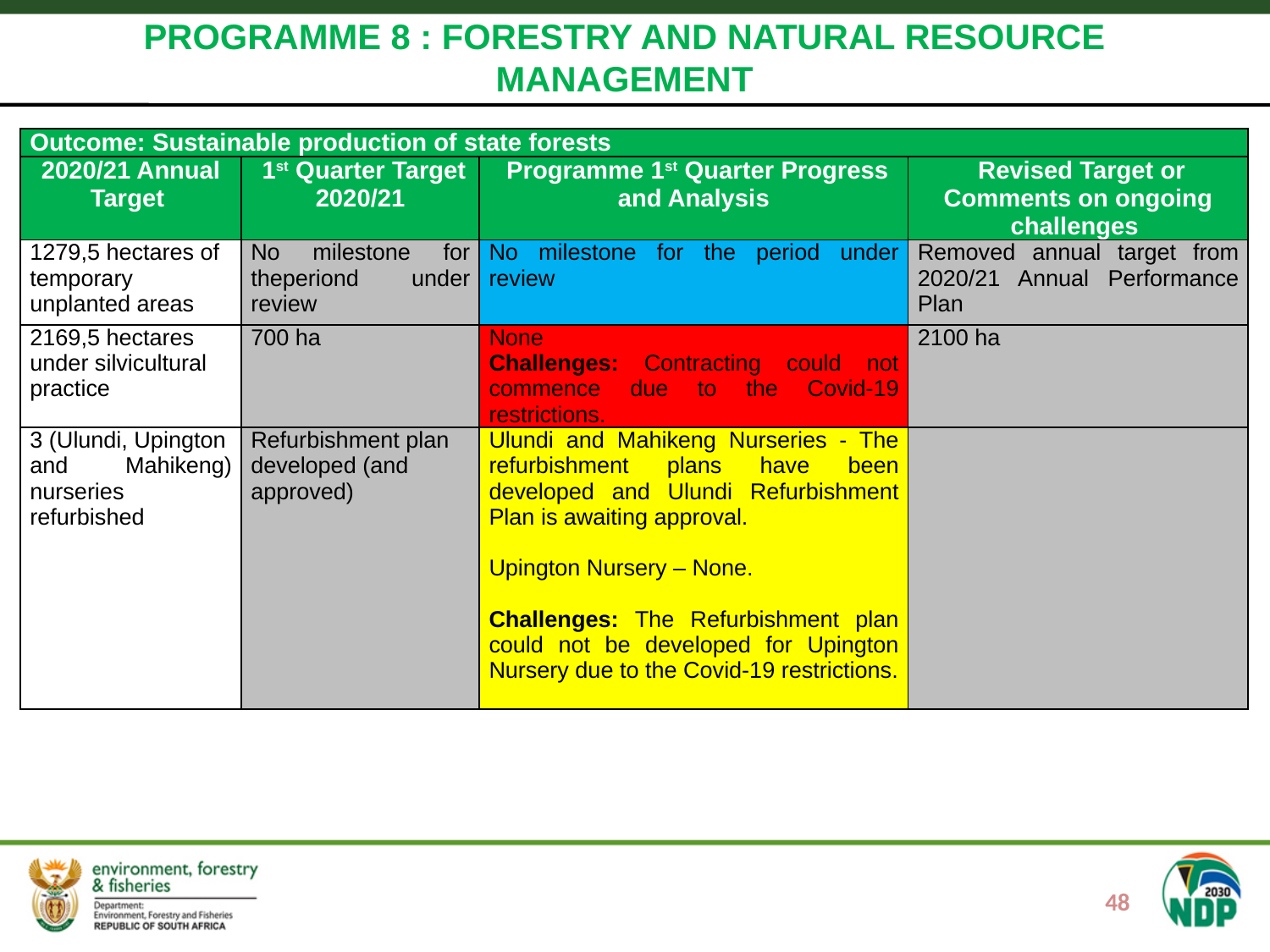

#
PROGRAMME 8 : FORESTRY AND NATURAL RESOURCE MANAGEMENT

| Outcome: Sustainable production of state forests |  |  |  |
| --- | --- | --- | --- |
| 2020/21 Annual Target | 1st Quarter Target 2020/21 | Programme 1st Quarter Progress and Analysis | Revised Target or Comments on ongoing challenges |
| 1279,5 hectares of temporary unplanted areas | No milestone for theperiond under review | No milestone for the period under review | Removed annual target from 2020/21 Annual Performance Plan |
| 2169,5 hectares under silvicultural practice | 700 ha | None Challenges: Contracting could not commence due to the Covid-19 restrictions. | 2100 ha |
| 3 (Ulundi, Upington and Mahikeng) nurseries refurbished | Refurbishment plan developed (and approved) | Ulundi and Mahikeng Nurseries - The refurbishment plans have been developed and Ulundi Refurbishment Plan is awaiting approval. Upington Nursery – None. Challenges: The Refurbishment plan could not be developed for Upington Nursery due to the Covid-19 restrictions. |  |

48